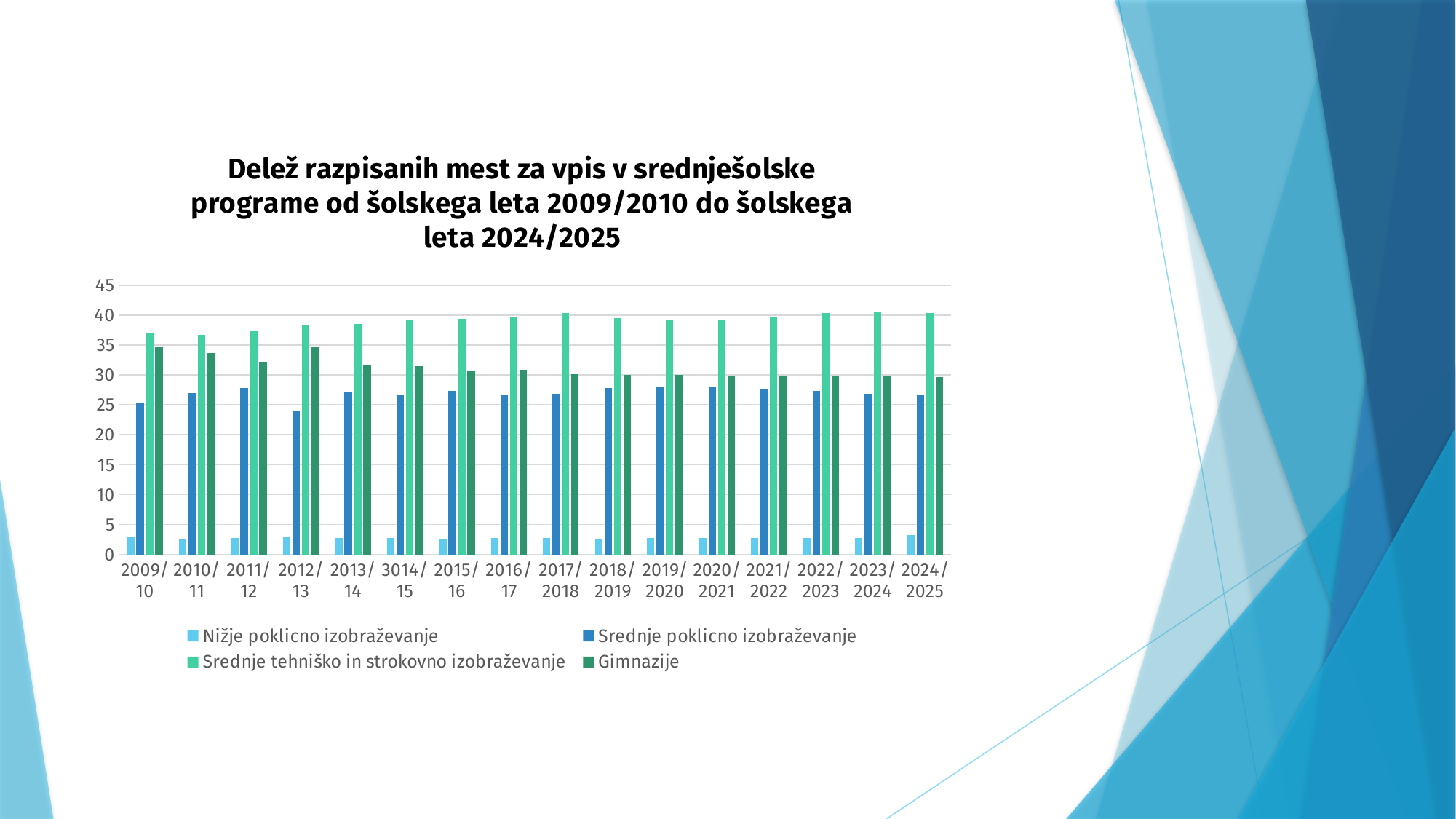

### Chart: Delež razpisanih mest za vpis v srednješolske programe od šolskega leta 2009/2010 do šolskega leta 2024/2025

| Category | Nižje poklicno izobraževanje | Srednje poklicno izobraževanje | Srednje tehniško in strokovno izobraževanje  | Gimnazije |
|---|---|---|---|---|
| 2009/10 | 3.0 | 25.3 | 37.0 | 34.7 |
| 2010/11 | 2.6 | 27.0 | 36.7 | 33.7 |
| 2011/12 | 2.7 | 27.8 | 37.3 | 32.2 |
| 2012/13 | 3.0 | 23.9 | 38.4 | 34.7 |
| 2013/14 | 2.7 | 27.2 | 38.5 | 31.6 |
| 3014/15 | 2.7 | 26.6 | 39.1 | 31.5 |
| 2015/16 | 2.6 | 27.3 | 39.4 | 30.7 |
| 2016/17 | 2.72 | 26.75 | 39.62 | 30.91 |
| 2017/2018 | 2.7 | 26.8 | 40.3 | 30.1 |
| 2018/2019 | 2.6 | 27.8 | 39.5 | 30.0 |
| 2019/2020 | 2.8 | 28.0 | 39.2 | 30.0 |
| 2020/2021 | 2.8 | 28.0 | 39.3 | 29.9 |
| 2021/2022 | 2.7 | 27.7 | 39.8 | 29.8 |
| 2022/2023 | 2.8 | 27.3 | 40.4 | 29.8 |
| 2023/2024 | 2.7 | 26.9 | 40.5 | 29.9 |
| 2024/2025 | 3.2 | 26.7 | 40.4 | 29.6 |